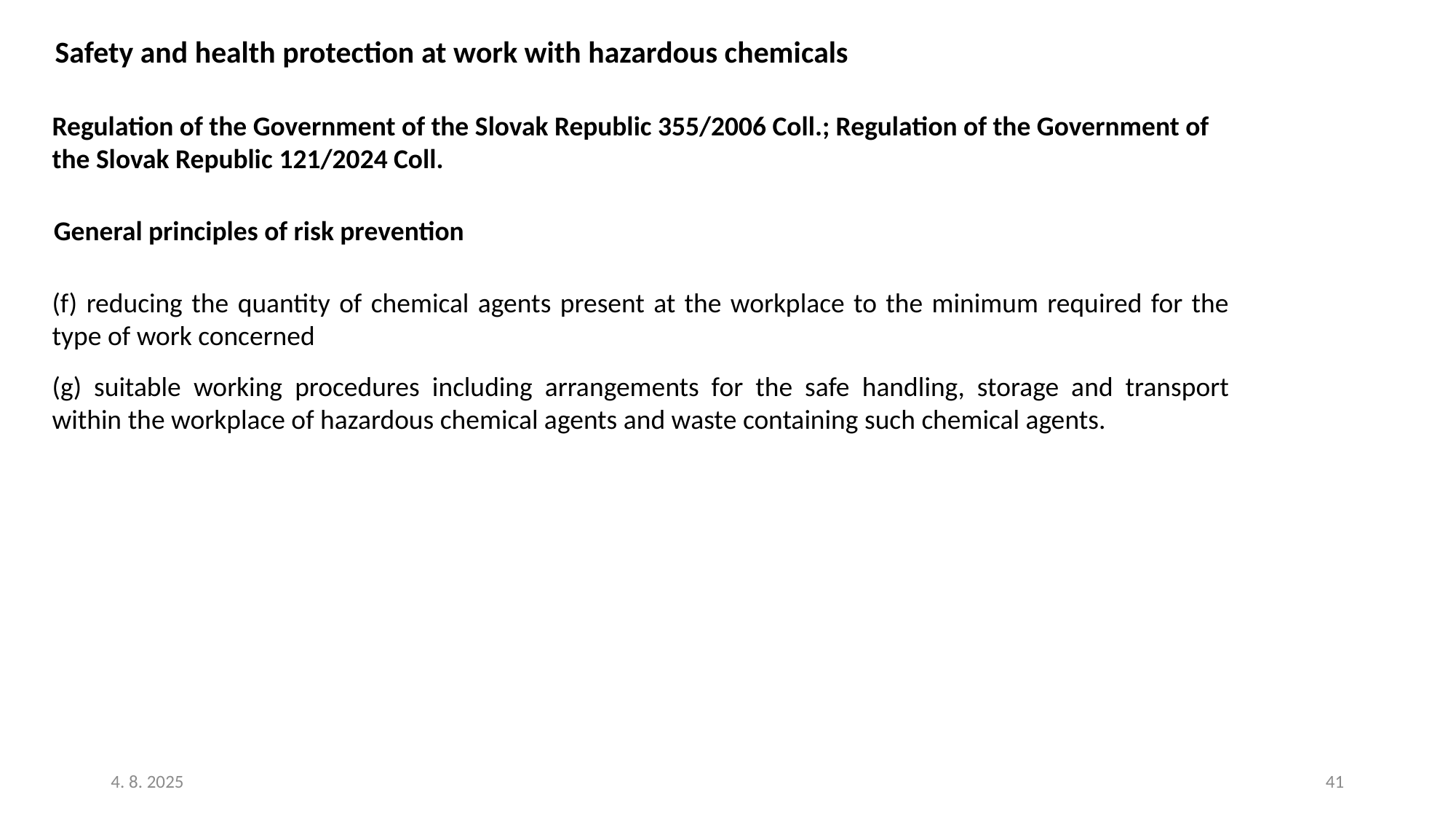

Safety and health protection at work with hazardous chemicals
Regulation of the Government of the Slovak Republic 355/2006 Coll.; Regulation of the Government of the Slovak Republic 121/2024 Coll.
General principles of risk prevention
(f) reducing the quantity of chemical agents present at the workplace to the minimum required for the type of work concerned
(g) suitable working procedures including arrangements for the safe handling, storage and transport within the workplace of hazardous chemical agents and waste containing such chemical agents.
4. 8. 2025
41